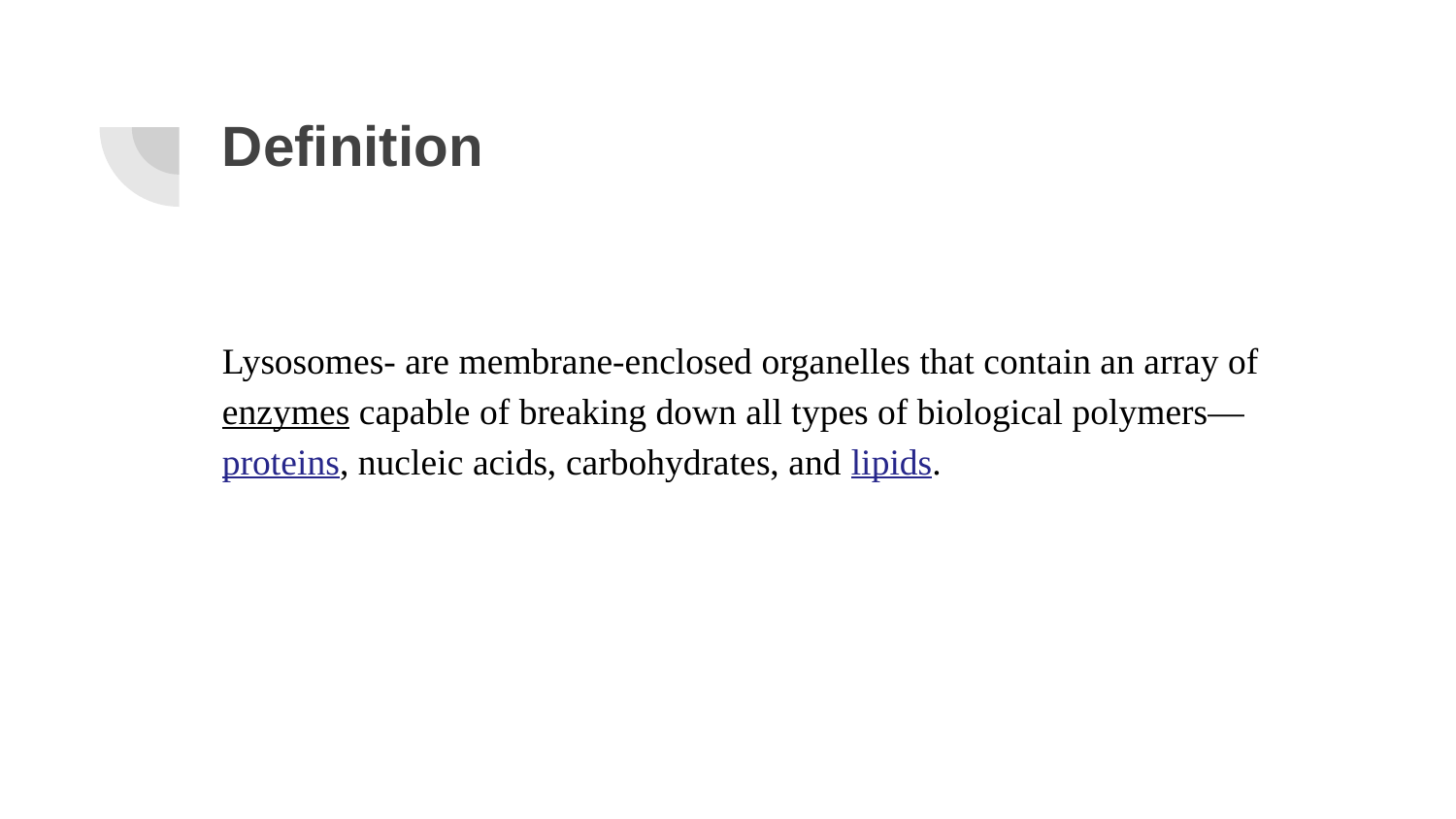

# Definition
Lysosomes- are membrane-enclosed organelles that contain an array of enzymes capable of breaking down all types of biological polymers—proteins, nucleic acids, carbohydrates, and lipids.